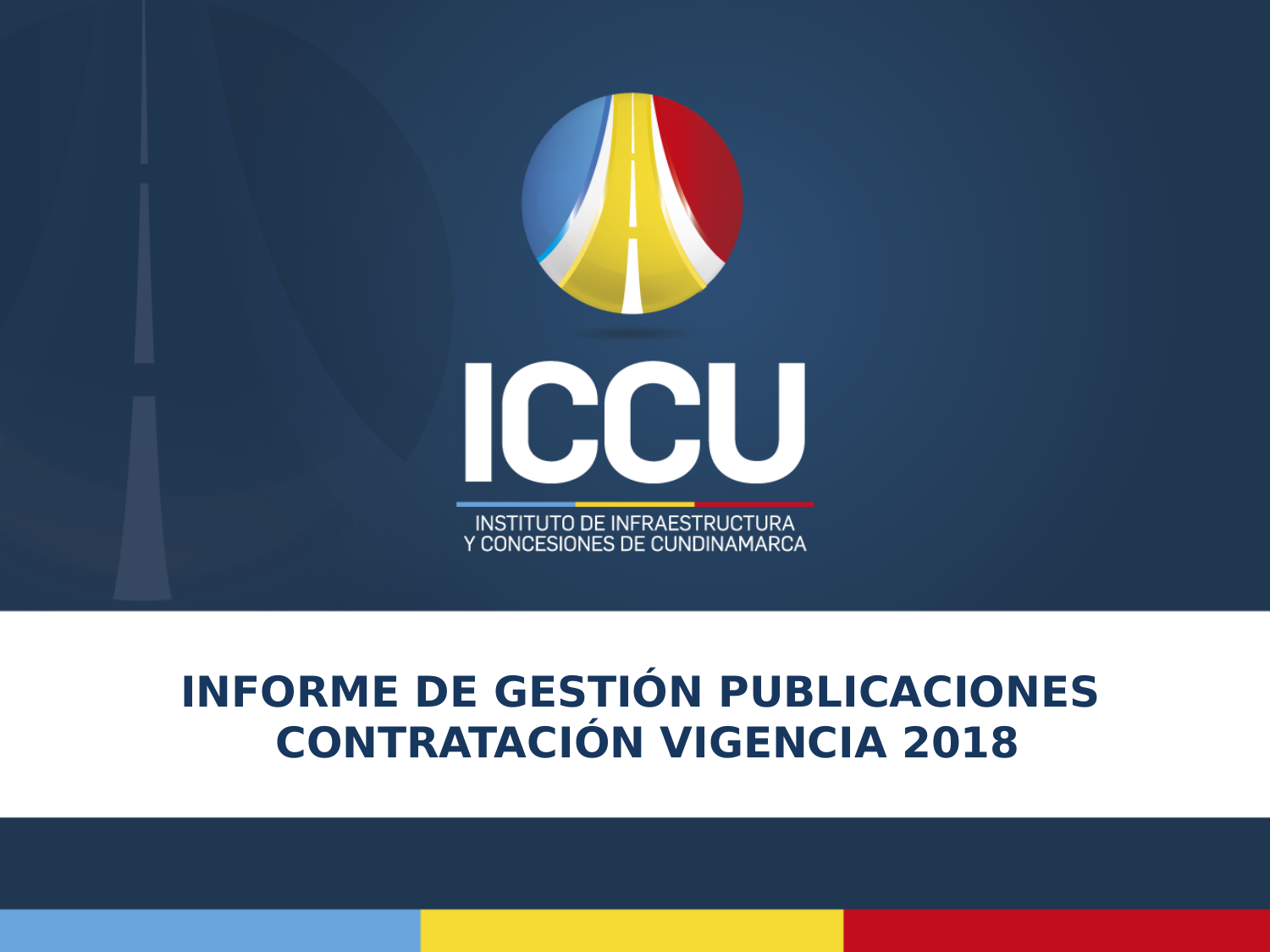

INFORME DE GESTIÓN PUBLICACIONES
 CONTRATACIÓN VIGENCIA 2018